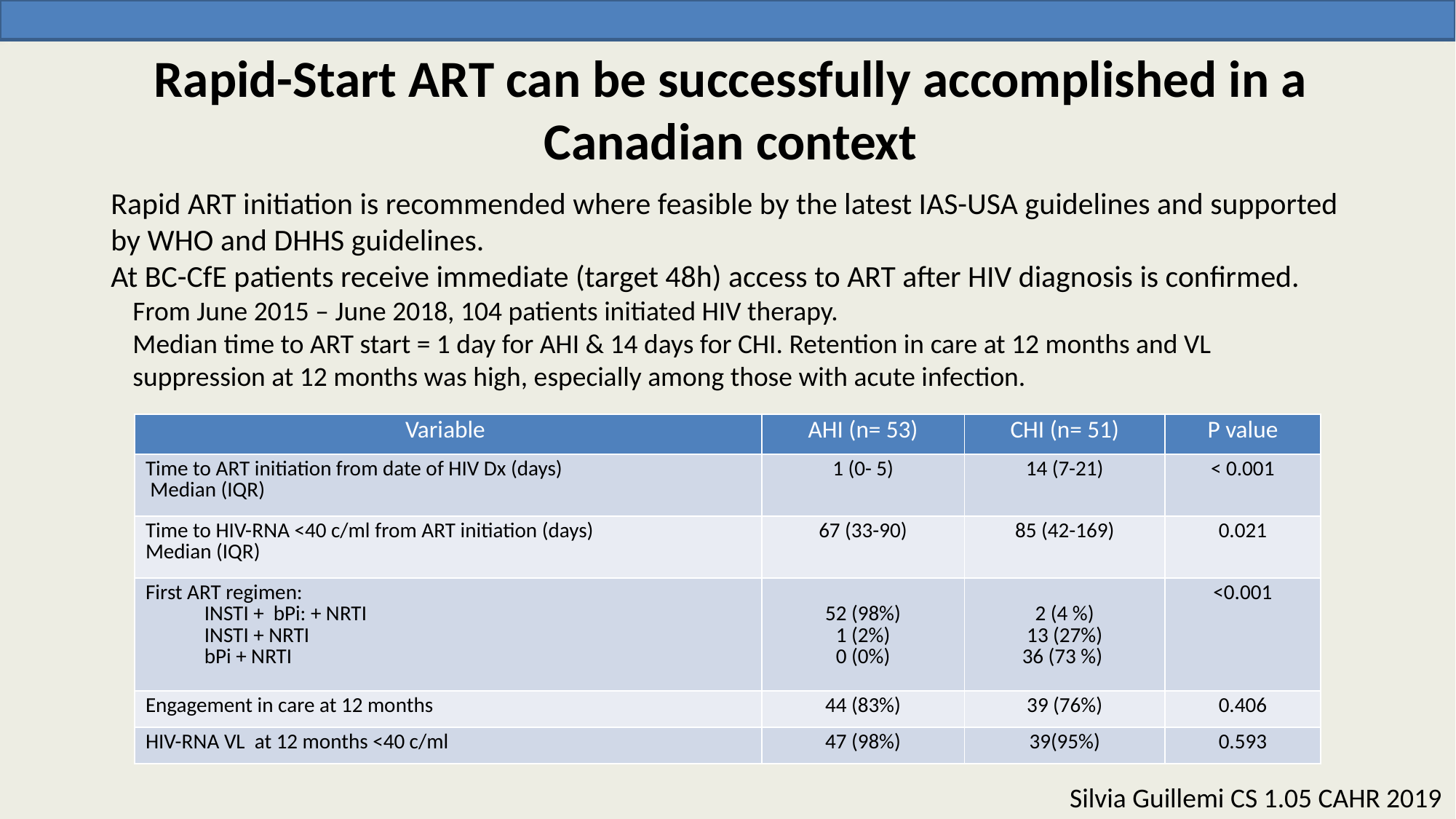

# Rapid-Start ART can be successfully accomplished in a Canadian context
Rapid ART initiation is recommended where feasible by the latest IAS-USA guidelines and supported by WHO and DHHS guidelines.
At BC-CfE patients receive immediate (target 48h) access to ART after HIV diagnosis is confirmed.
From June 2015 – June 2018, 104 patients initiated HIV therapy.
Median time to ART start = 1 day for AHI & 14 days for CHI. Retention in care at 12 months and VL suppression at 12 months was high, especially among those with acute infection.
| Variable | AHI (n= 53) | CHI (n= 51) | P value |
| --- | --- | --- | --- |
| Time to ART initiation from date of HIV Dx (days)  Median (IQR) | 1 (0- 5) | 14 (7-21) | < 0.001 |
| Time to HIV-RNA <40 c/ml from ART initiation (days)  Median (IQR) | 67 (33-90) | 85 (42-169) | 0.021 |
| First ART regimen: INSTI +  bPi: + NRTI INSTI + NRTI bPi + NRTI | 52 (98%) 1 (2%) 0 (0%) | 2 (4 %) 13 (27%) 36 (73 %) | <0.001 |
| Engagement in care at 12 months | 44 (83%) | 39 (76%) | 0.406 |
| HIV-RNA VL at 12 months <40 c/ml | 47 (98%) | 39(95%) | 0.593 |
Silvia Guillemi CS 1.05 CAHR 2019